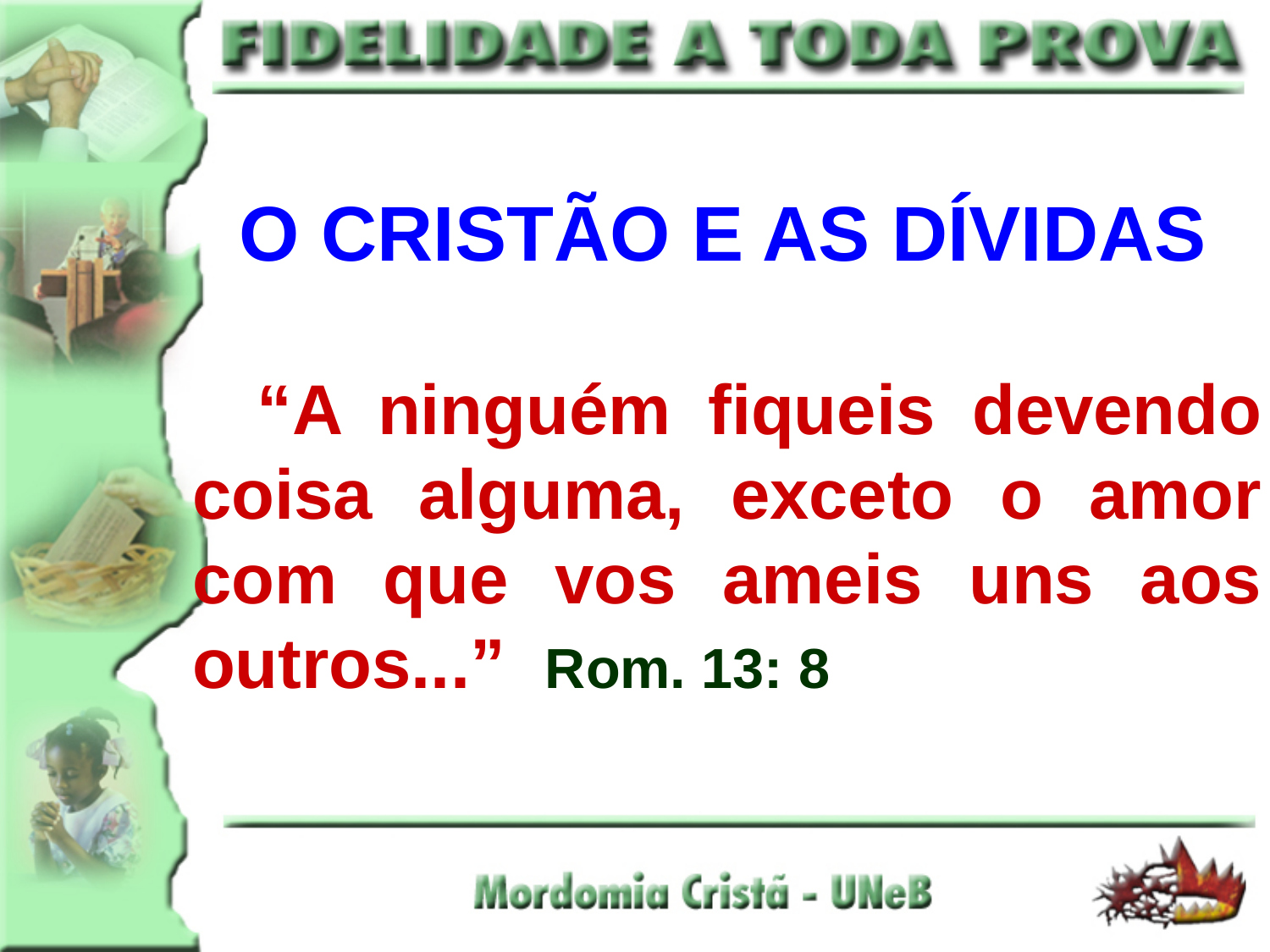

# O CRISTÃO E AS DÍVIDAS
   “A ninguém fiqueis devendo coisa alguma, exceto o amor com que vos ameis uns aos outros...”  Rom. 13: 8